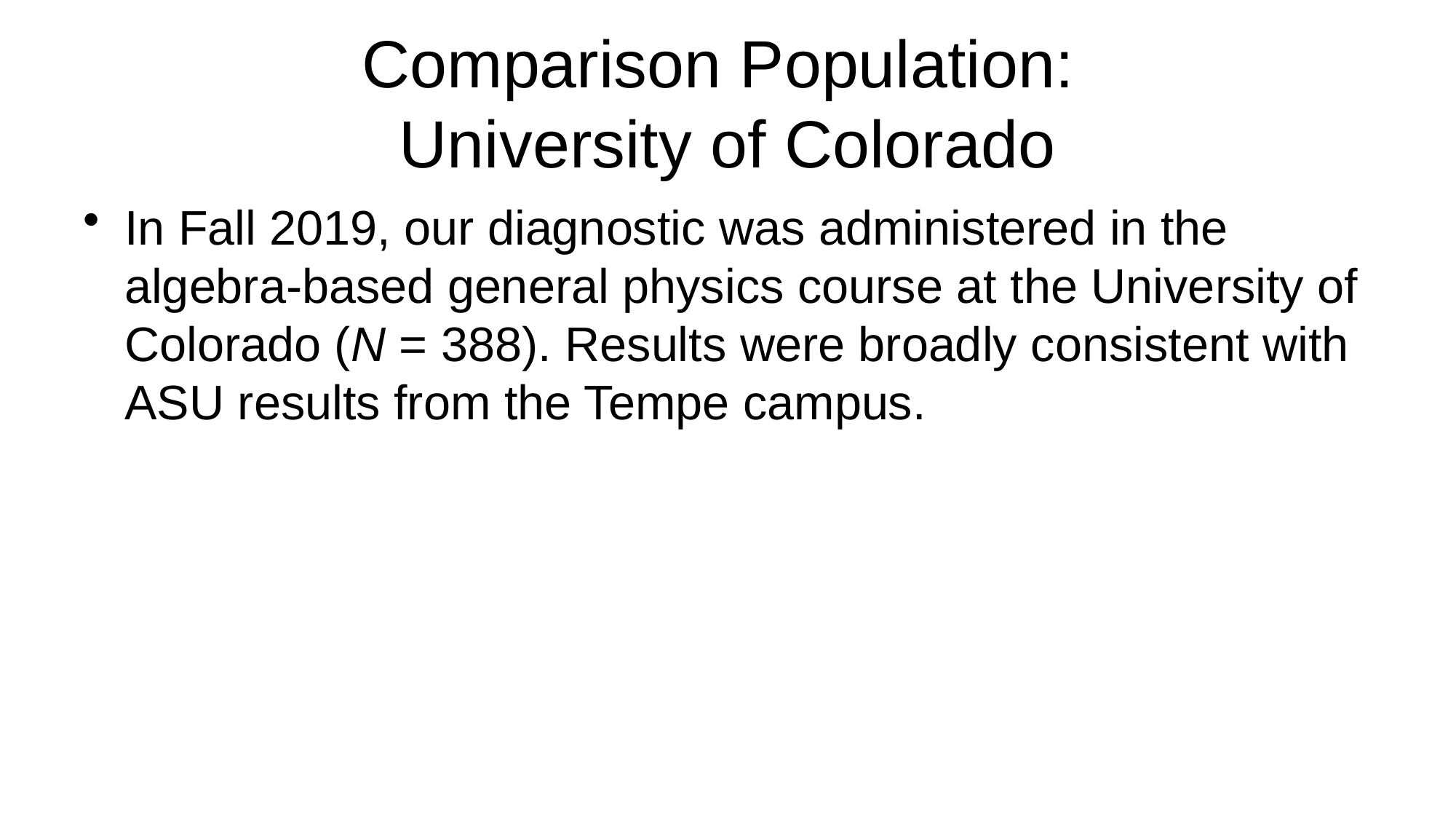

# Comparison Population: University of Colorado
In Fall 2019, our diagnostic was administered in the algebra-based general physics course at the University of Colorado (N = 388). Results were broadly consistent with ASU results from the Tempe campus.